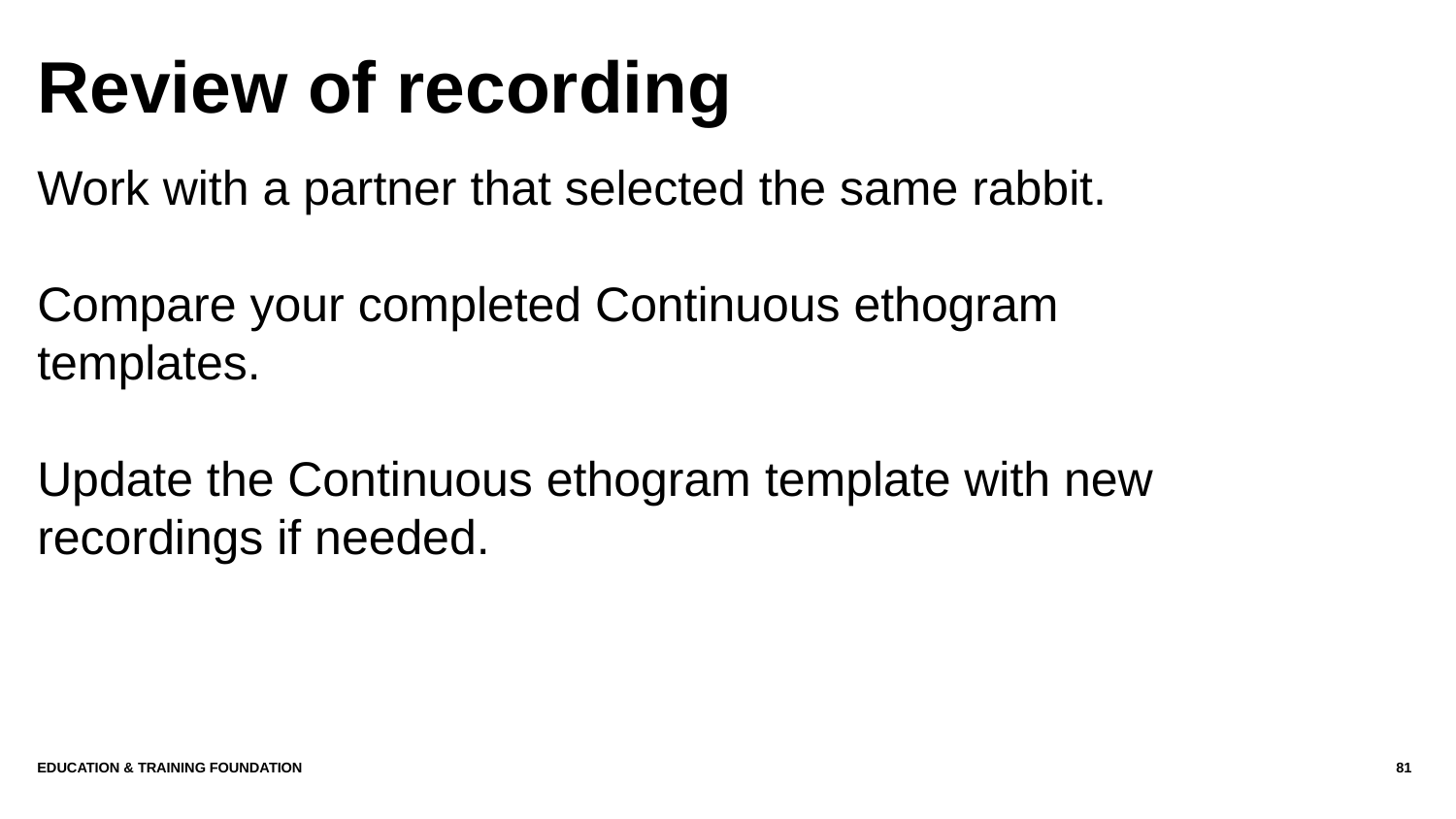

# Review of recording
Work with a partner that selected the same rabbit.

Compare your completed Continuous ethogram templates.

Update the Continuous ethogram template with new recordings if needed.
Education & Training Foundation
81